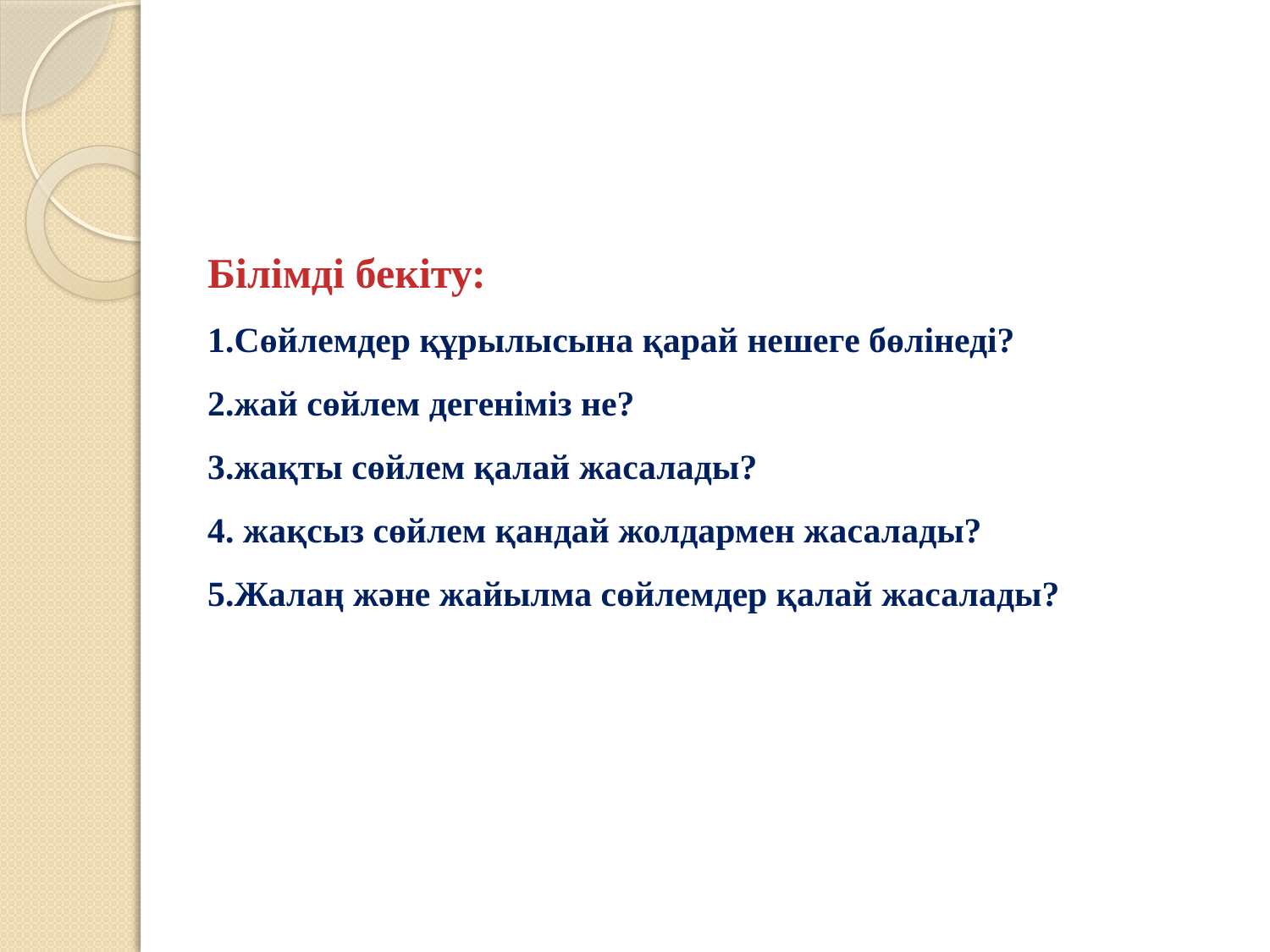

Білімді бекіту:
Сөйлемдер құрылысына қарай нешеге бөлінеді?
жай сөйлем дегеніміз не?
жақты сөйлем қалай жасалады?
 жақсыз сөйлем қандай жолдармен жасалады?
Жалаң және жайылма сөйлемдер қалай жасалады?